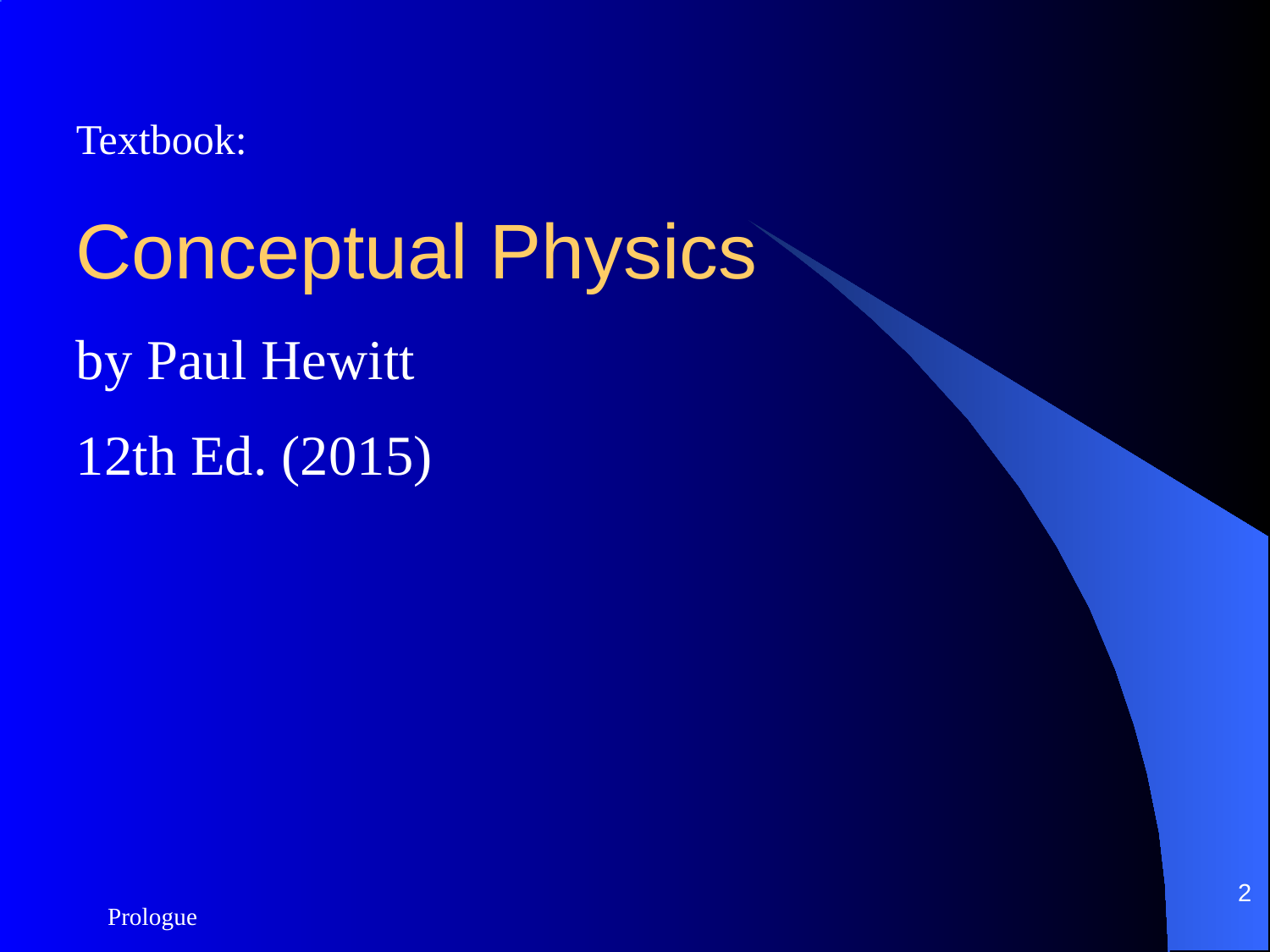

Textbook:
Conceptual Physics
by Paul Hewitt
12th Ed. (2015)

2
Prologue